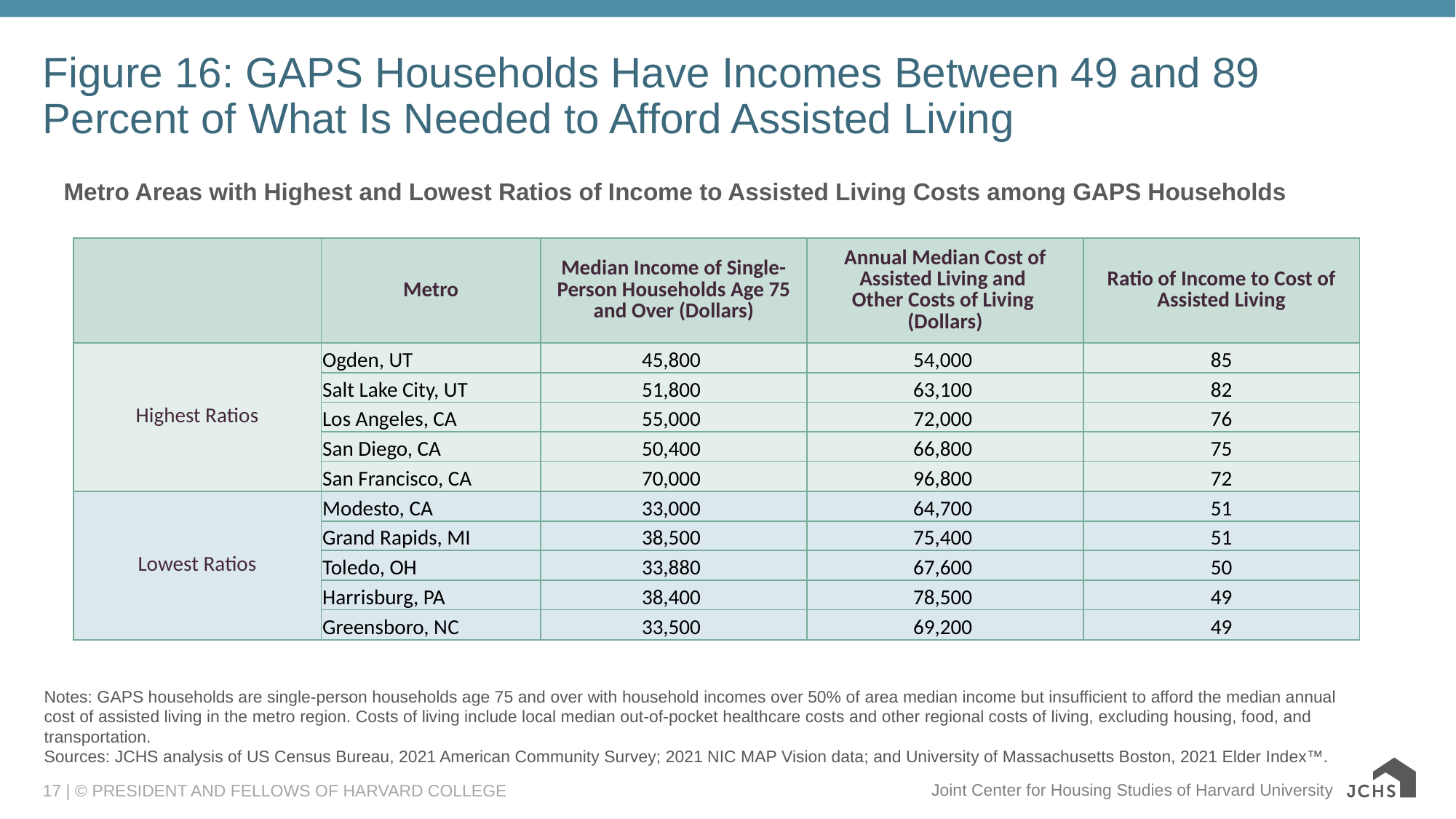

# Figure 16: GAPS Households Have Incomes Between 49 and 89 Percent of What Is Needed to Afford Assisted Living
Metro Areas with Highest and Lowest Ratios of Income to Assisted Living Costs among GAPS Households
|  | Metro | Median Income of Single-Person Households Age 75 and Over (Dollars) | Annual Median Cost of Assisted Living and Other Costs of Living (Dollars) | Ratio of Income to Cost of Assisted Living |
| --- | --- | --- | --- | --- |
| Highest Ratios | Ogden, UT | 45,800 | 54,000 | 85 |
|  | Salt Lake City, UT | 51,800 | 63,100 | 82 |
|  | Los Angeles, CA | 55,000 | 72,000 | 76 |
|  | San Diego, CA | 50,400 | 66,800 | 75 |
|  | San Francisco, CA | 70,000 | 96,800 | 72 |
| Lowest Ratios | Modesto, CA | 33,000 | 64,700 | 51 |
|  | Grand Rapids, MI | 38,500 | 75,400 | 51 |
|  | Toledo, OH | 33,880 | 67,600 | 50 |
|  | Harrisburg, PA | 38,400 | 78,500 | 49 |
|  | Greensboro, NC | 33,500 | 69,200 | 49 |

Notes: GAPS households are single-person households age 75 and over with household incomes over 50% of area median income but insufficient to afford the median annual cost of assisted living in the metro region. Costs of living include local median out-of-pocket healthcare costs and other regional costs of living, excluding housing, food, and transportation.
Sources: JCHS analysis of US Census Bureau, 2021 American Community Survey; 2021 NIC MAP Vision data; and University of Massachusetts Boston, 2021 Elder Index™.